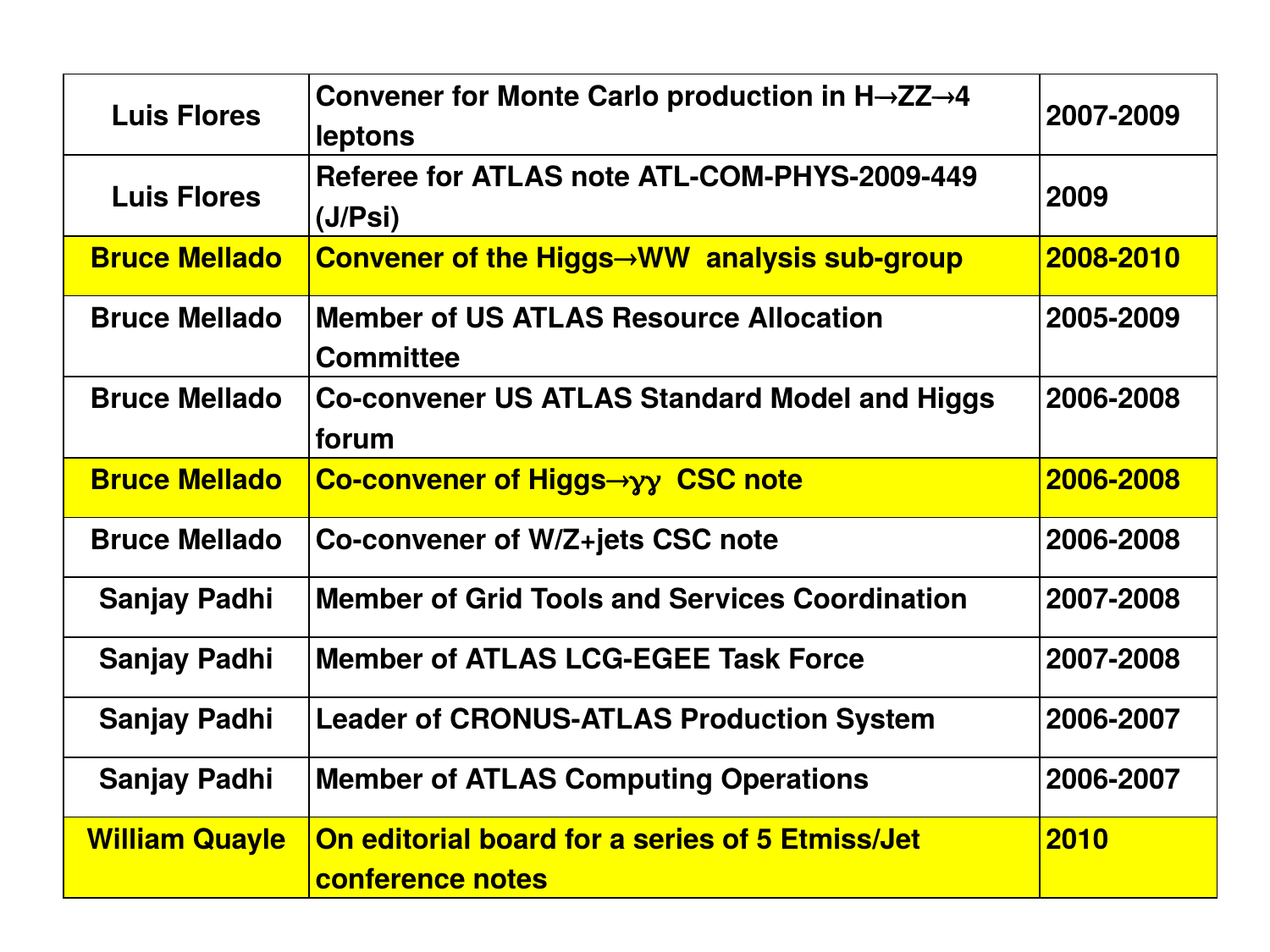

| Luis Flores | Convener for Monte Carlo production in H→ZZ→4 leptons | 2007-2009 |
| --- | --- | --- |
| Luis Flores | Referee for ATLAS note ATL-COM-PHYS-2009-449 (J/Psi) | 2009 |
| Bruce Mellado | Convener of the Higgs→WW analysis sub-group | 2008-2010 |
| Bruce Mellado | Member of US ATLAS Resource Allocation Committee | 2005-2009 |
| Bruce Mellado | Co-convener US ATLAS Standard Model and Higgs forum | 2006-2008 |
| Bruce Mellado | Co-convener of Higgs→γγ CSC note | 2006-2008 |
| Bruce Mellado | Co-convener of W/Z+jets CSC note | 2006-2008 |
| Sanjay Padhi | Member of Grid Tools and Services Coordination | 2007-2008 |
| Sanjay Padhi | Member of ATLAS LCG-EGEE Task Force | 2007-2008 |
| Sanjay Padhi | Leader of CRONUS-ATLAS Production System | 2006-2007 |
| Sanjay Padhi | Member of ATLAS Computing Operations | 2006-2007 |
| William Quayle | On editorial board for a series of 5 Etmiss/Jet conference notes | 2010 |
112